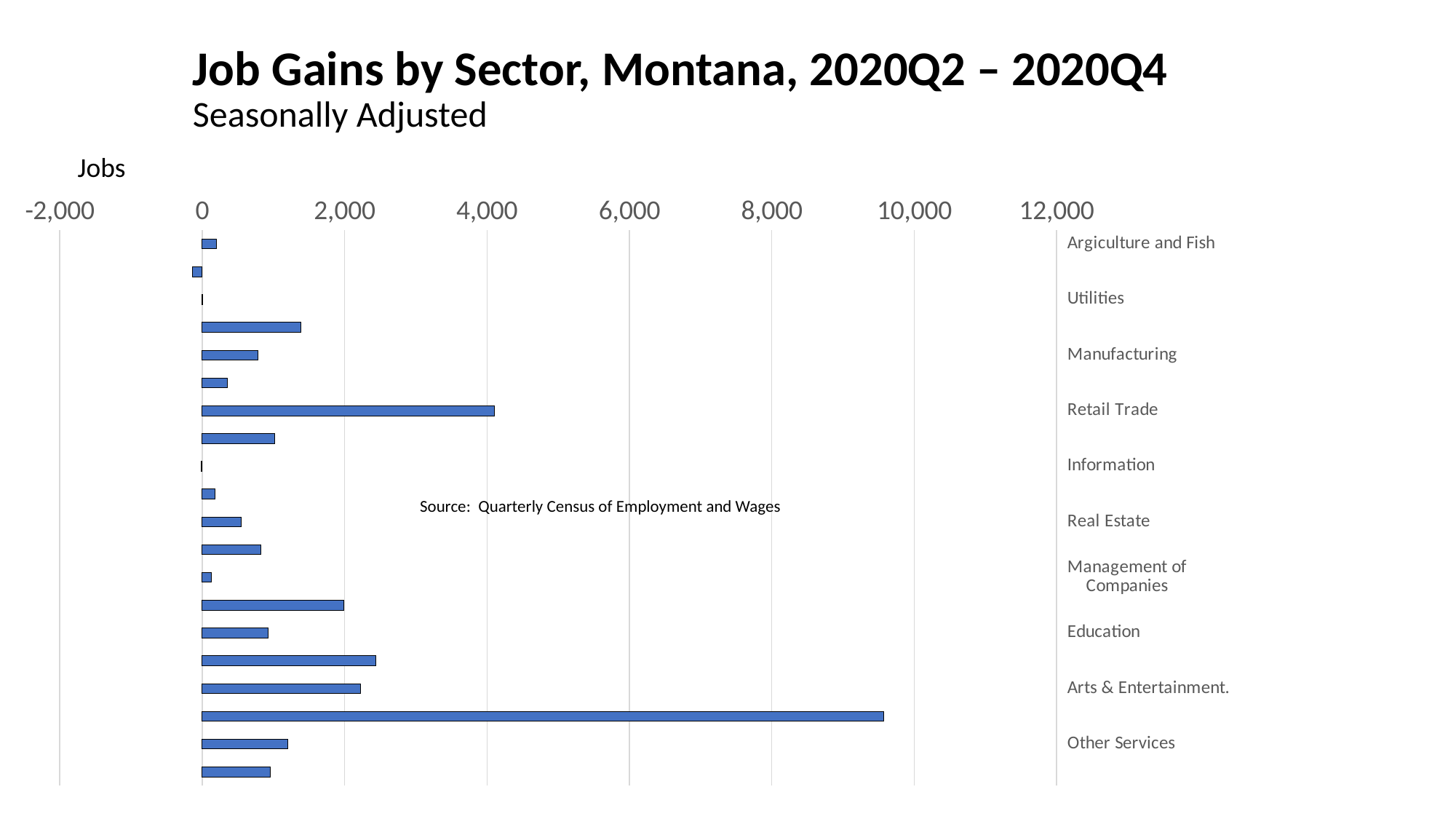

Job Gains by Sector, Montana, 2020Q2 – 2020Q4
Seasonally Adjusted
Jobs

### Chart

| Category | Series 1 |
|---|---|
| Argiculture and Fish | 199.5460127462611 |
| Mining | -139.01283541823796 |
| Utilities | 9.695261790661334 |
| Construction | 1388.3458491418423 |
| Manufacturing | 787.8209173140276 |
| Wholesale Trade | 358.45688958476603 |
| Retail Trade | 4108.704514323326 |
| Tranportation & Warehousing | 1021.4801770098074 |
| Information | -10.427590404103285 |
| Finance | 177.645826729502 |
| Real Estate | 551.4922156482608 |
| Professional Business Services | 820.5686241818585 |
| Management of Companies | 133.2414647582334 |
| Administrative Support | 1992.6419553798842 |
| Education | 928.7828612065205 |
| Health Care | 2439.489010918551 |
| Arts & Entertainment. | 2223.347016531199 |
| Accommodations & Food | 9574.684584875016 |
| Other Services | 1206.9539331066335 |
| Public Administration | 952.7115575527714 |
Source:  Quarterly Census of Employment and Wages